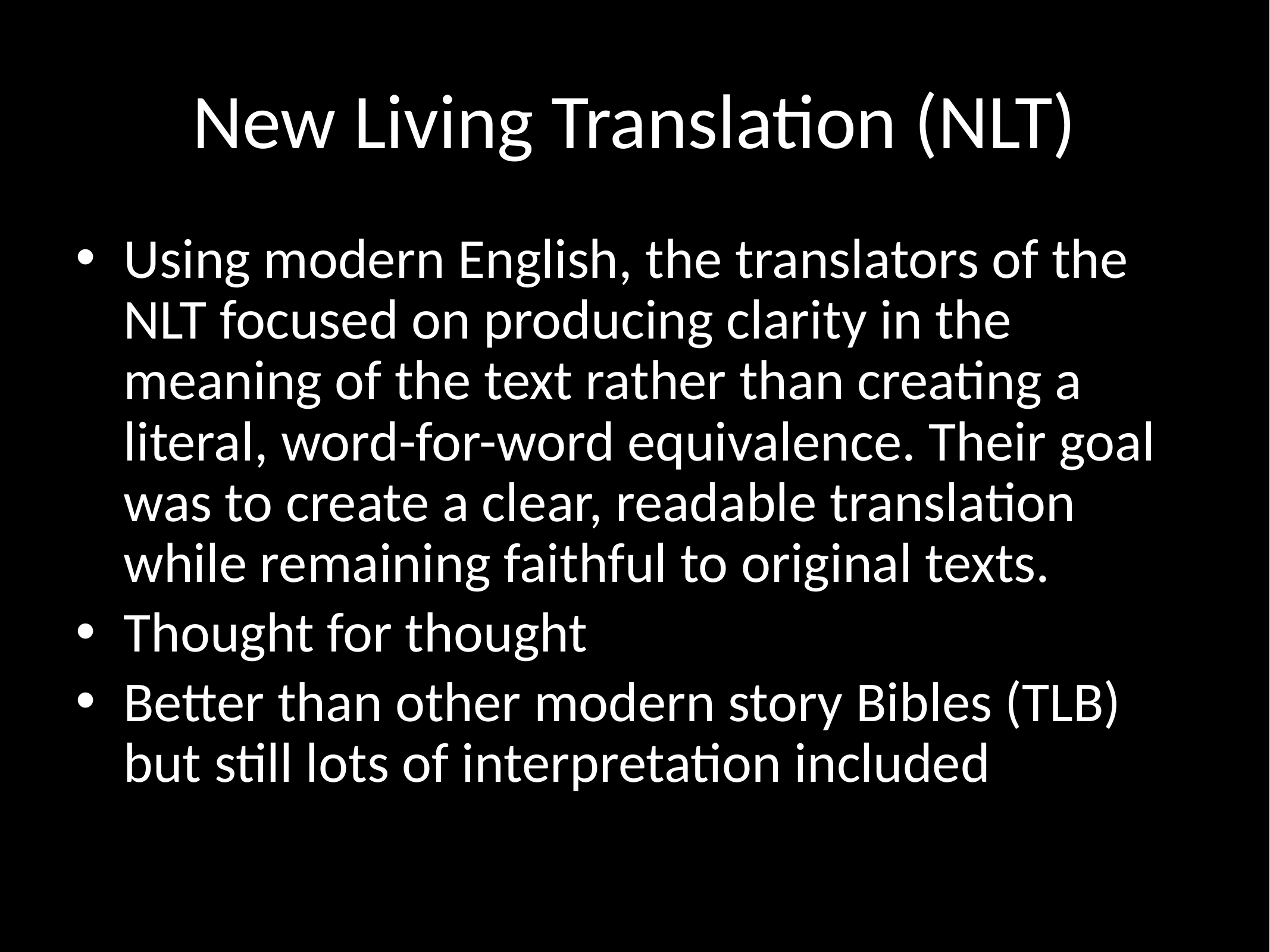

# New Living Translation (NLT)
Using modern English, the translators of the NLT focused on producing clarity in the meaning of the text rather than creating a literal, word-for-word equivalence. Their goal was to create a clear, readable translation while remaining faithful to original texts.
Thought for thought
Better than other modern story Bibles (TLB) but still lots of interpretation included